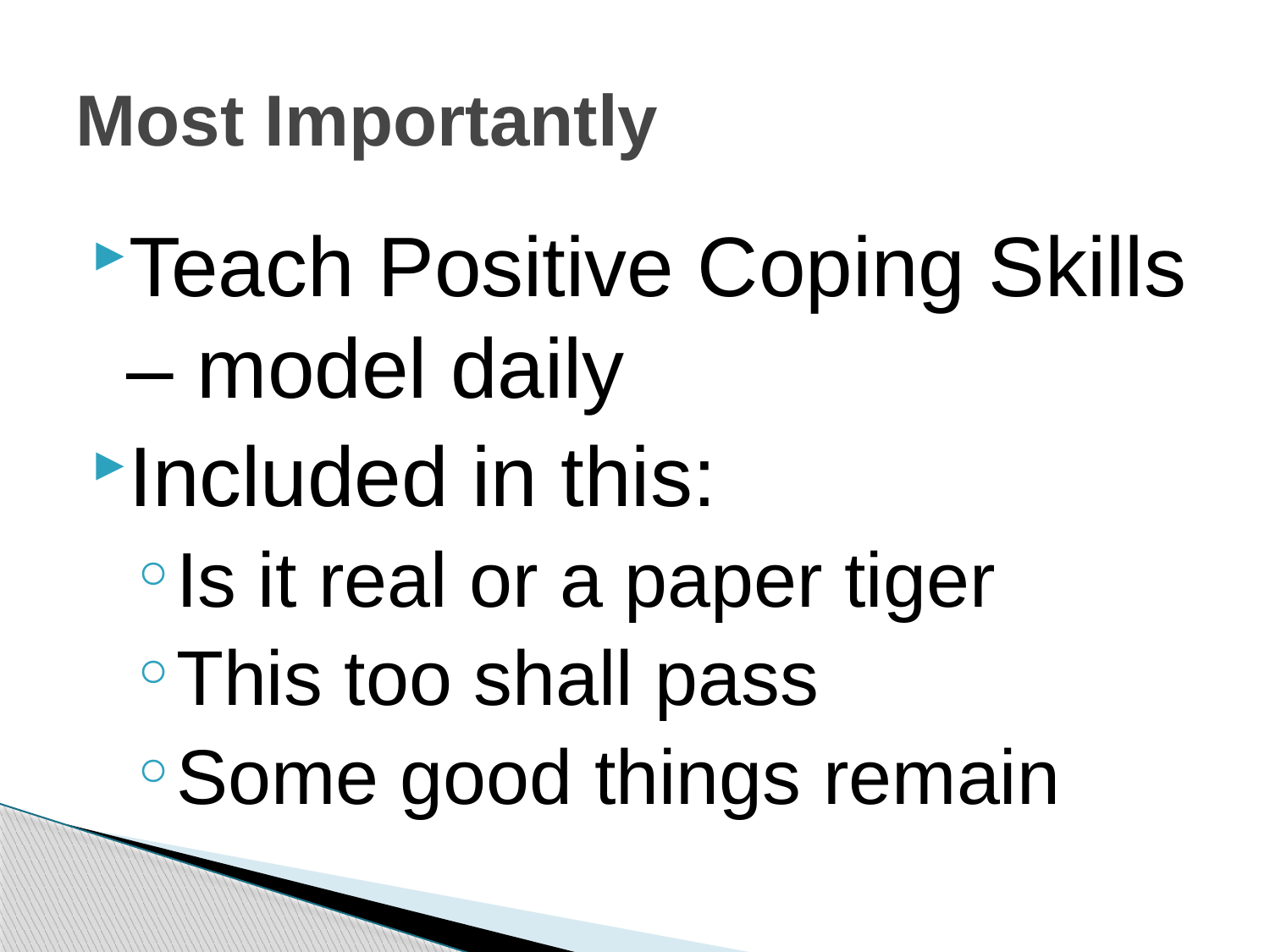

# Most Importantly
Teach Positive Coping Skills – model daily
Included in this:
Is it real or a paper tiger
This too shall pass
Some good things remain